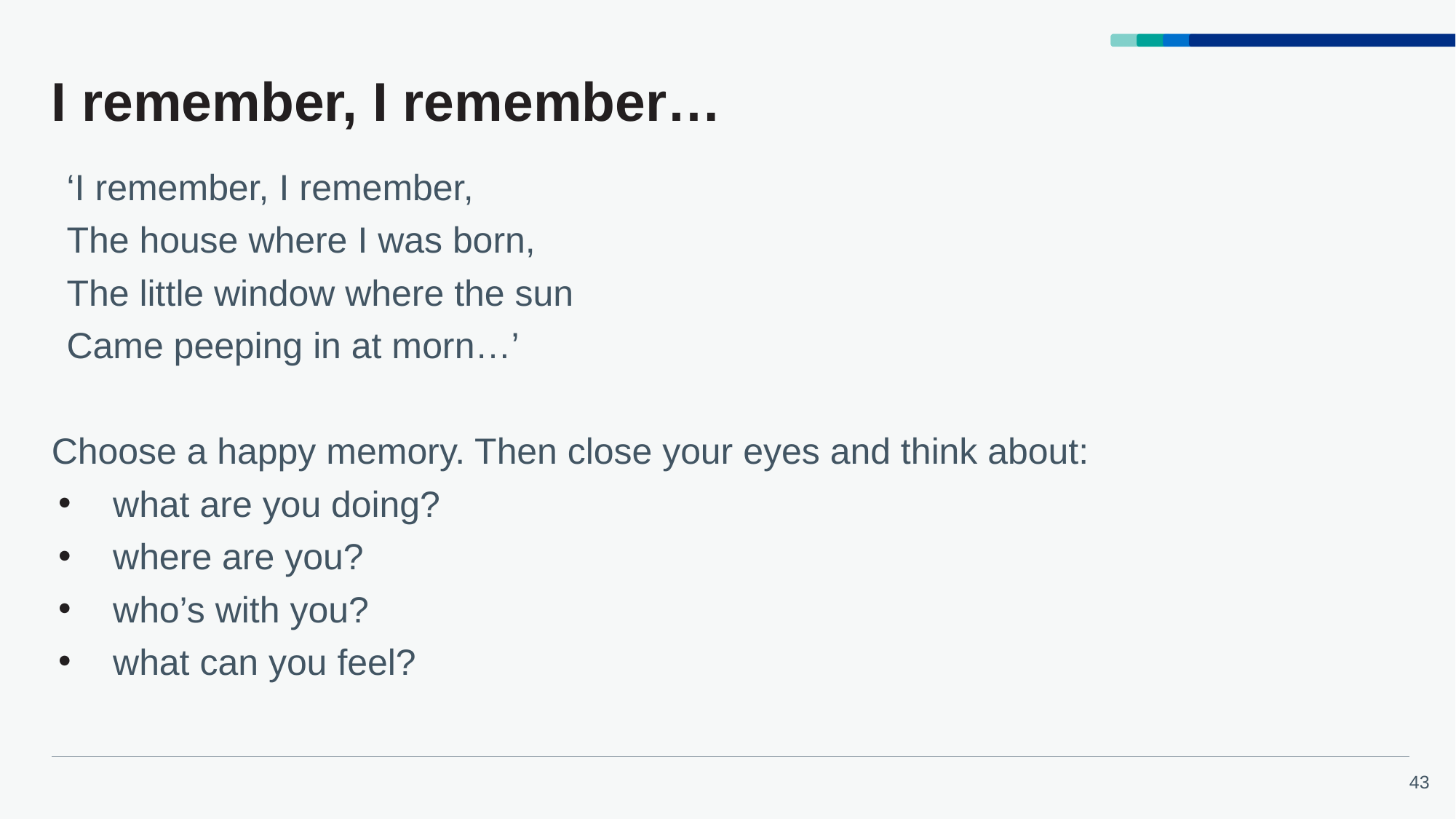

# I remember, I remember…
‘I remember, I remember,
The house where I was born,
The little window where the sun
Came peeping in at morn…’

Choose a happy memory. Then close your eyes and think about:
what are you doing?
where are you?
who’s with you?
what can you feel?